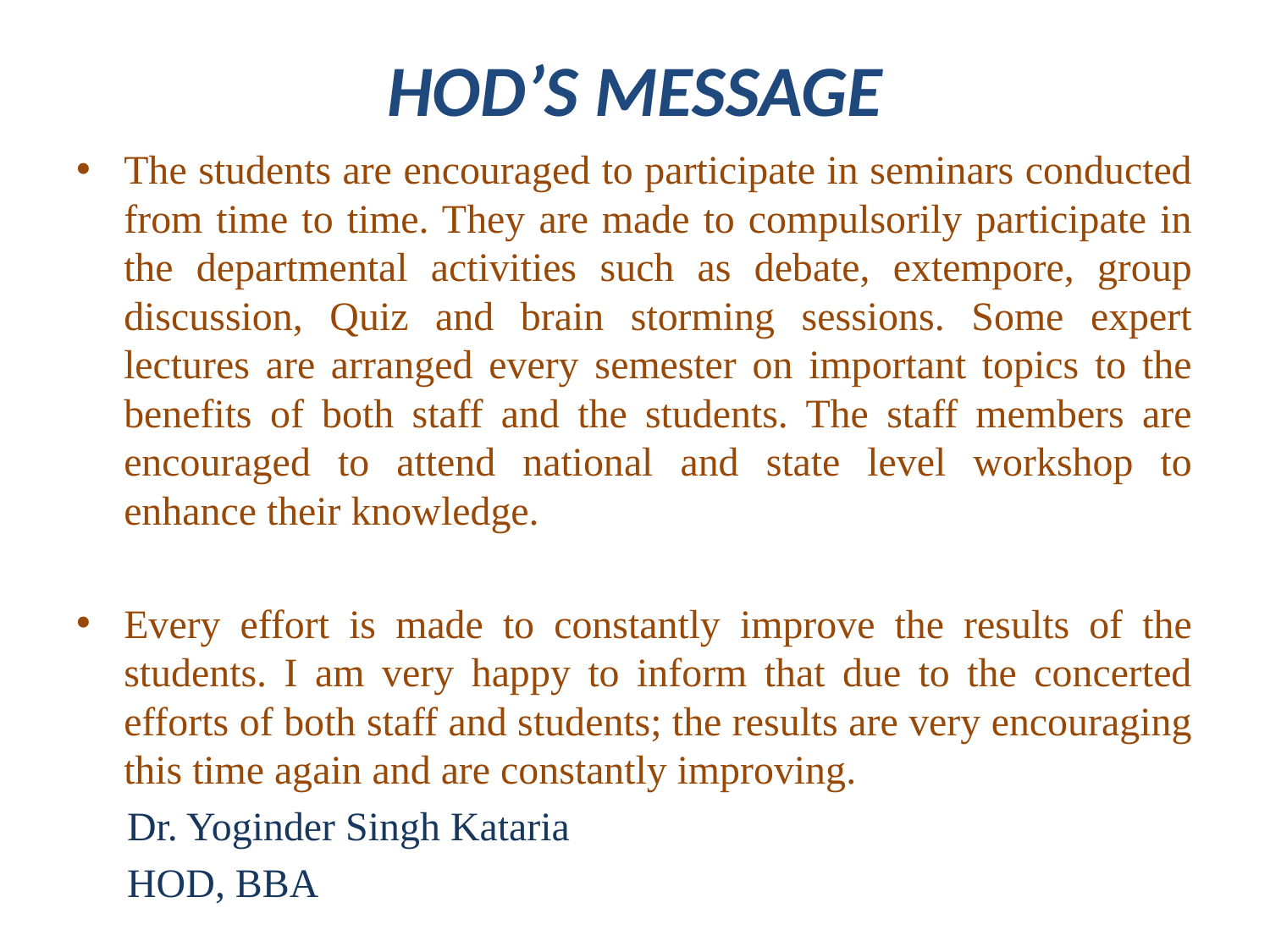

# HOD’S MESSAGE
The students are encouraged to participate in seminars conducted from time to time. They are made to compulsorily participate in the departmental activities such as debate, extempore, group discussion, Quiz and brain storming sessions. Some expert lectures are arranged every semester on important topics to the benefits of both staff and the students. The staff members are encouraged to attend national and state level workshop to enhance their knowledge.

Every effort is made to constantly improve the results of the students. I am very happy to inform that due to the concerted efforts of both staff and students; the results are very encouraging this time again and are constantly improving.
     Dr. Yoginder Singh Kataria
     HOD, BBA